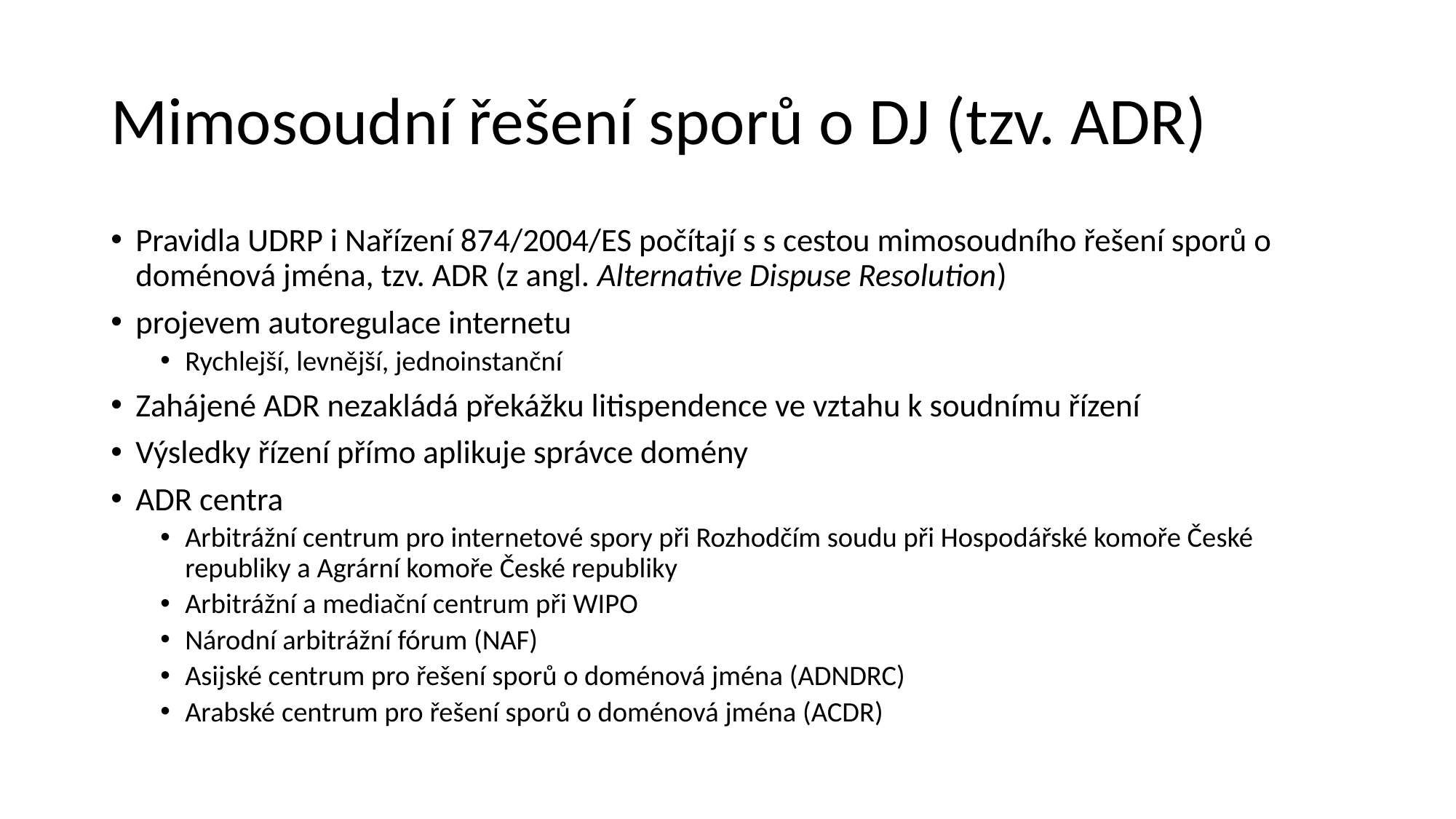

# Mimosoudní řešení sporů o DJ (tzv. ADR)
Pravidla UDRP i Nařízení 874/2004/ES počítají s s cestou mimosoudního řešení sporů o doménová jména, tzv. ADR (z angl. Alternative Dispuse Resolution)
projevem autoregulace internetu
Rychlejší, levnější, jednoinstanční
Zahájené ADR nezakládá překážku litispendence ve vztahu k soudnímu řízení
Výsledky řízení přímo aplikuje správce domény
ADR centra
Arbitrážní centrum pro internetové spory při Rozhodčím soudu při Hospodářské komoře České republiky a Agrární komoře České republiky
Arbitrážní a mediační centrum při WIPO
Národní arbitrážní fórum (NAF)
Asijské centrum pro řešení sporů o doménová jména (ADNDRC)
Arabské centrum pro řešení sporů o doménová jména (ACDR)